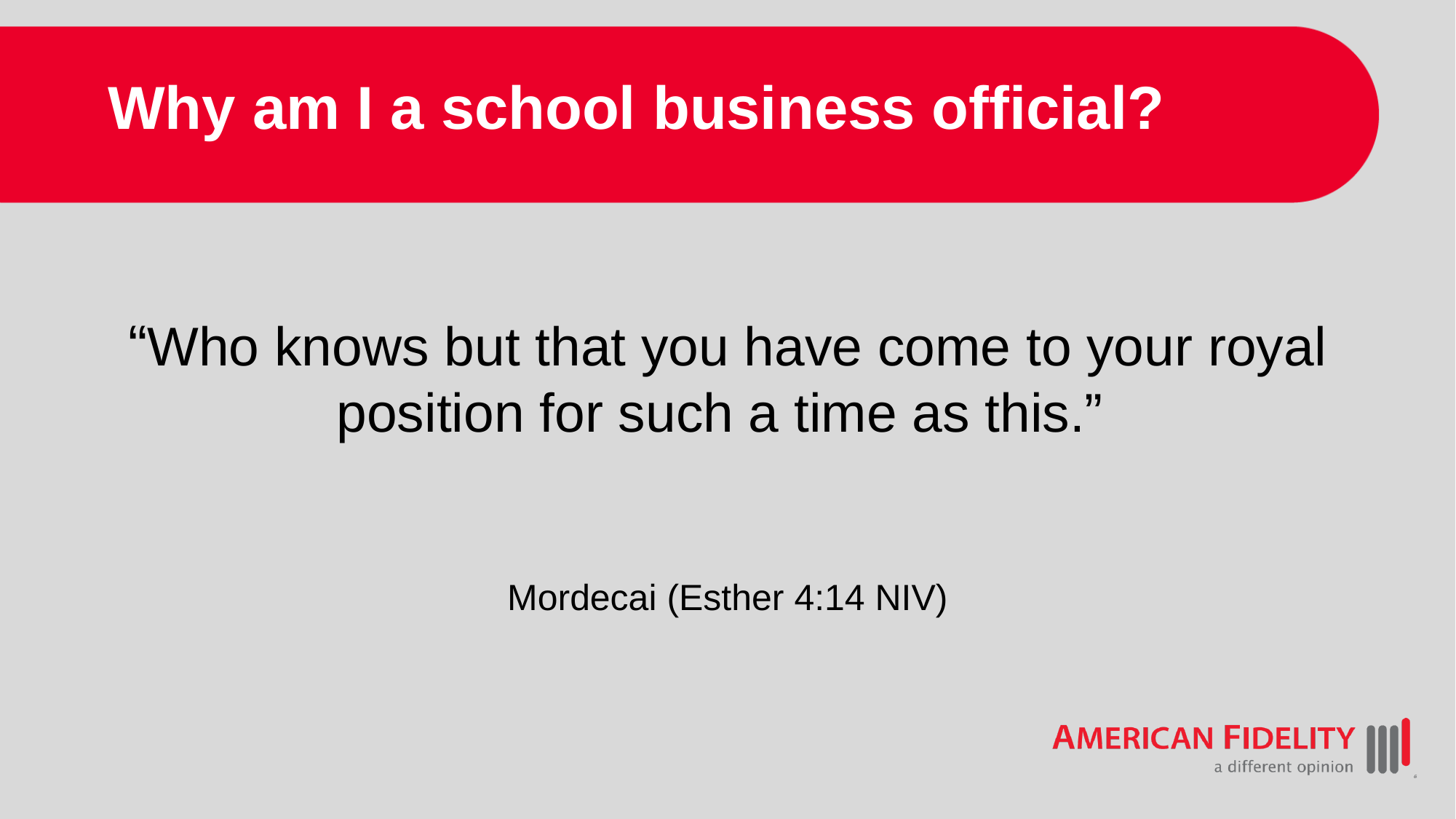

# Why am I a school business official?
“Who knows but that you have come to your royal position for such a time as this.”

Mordecai (Esther 4:14 NIV)